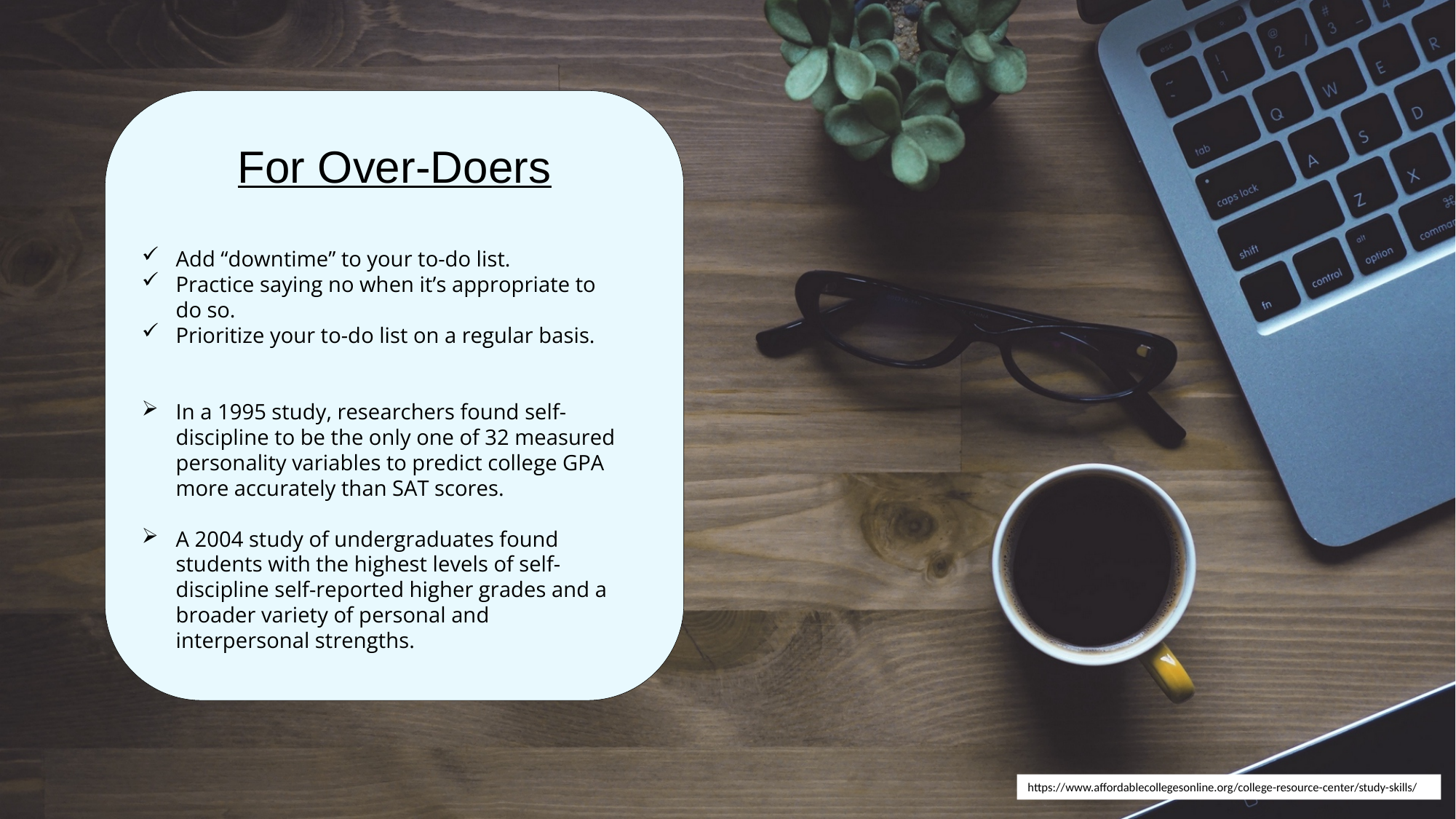

# For Over-Doers

Add “downtime” to your to-do list.
Practice saying no when it’s appropriate to do so.
Prioritize your to-do list on a regular basis.

In a 1995 study, researchers found self-discipline to be the only one of 32 measured personality variables to predict college GPA more accurately than SAT scores.

A 2004 study of undergraduates found students with the highest levels of self-discipline self-reported higher grades and a broader variety of personal and interpersonal strengths.
https://www.affordablecollegesonline.org/college-resource-center/study-skills/